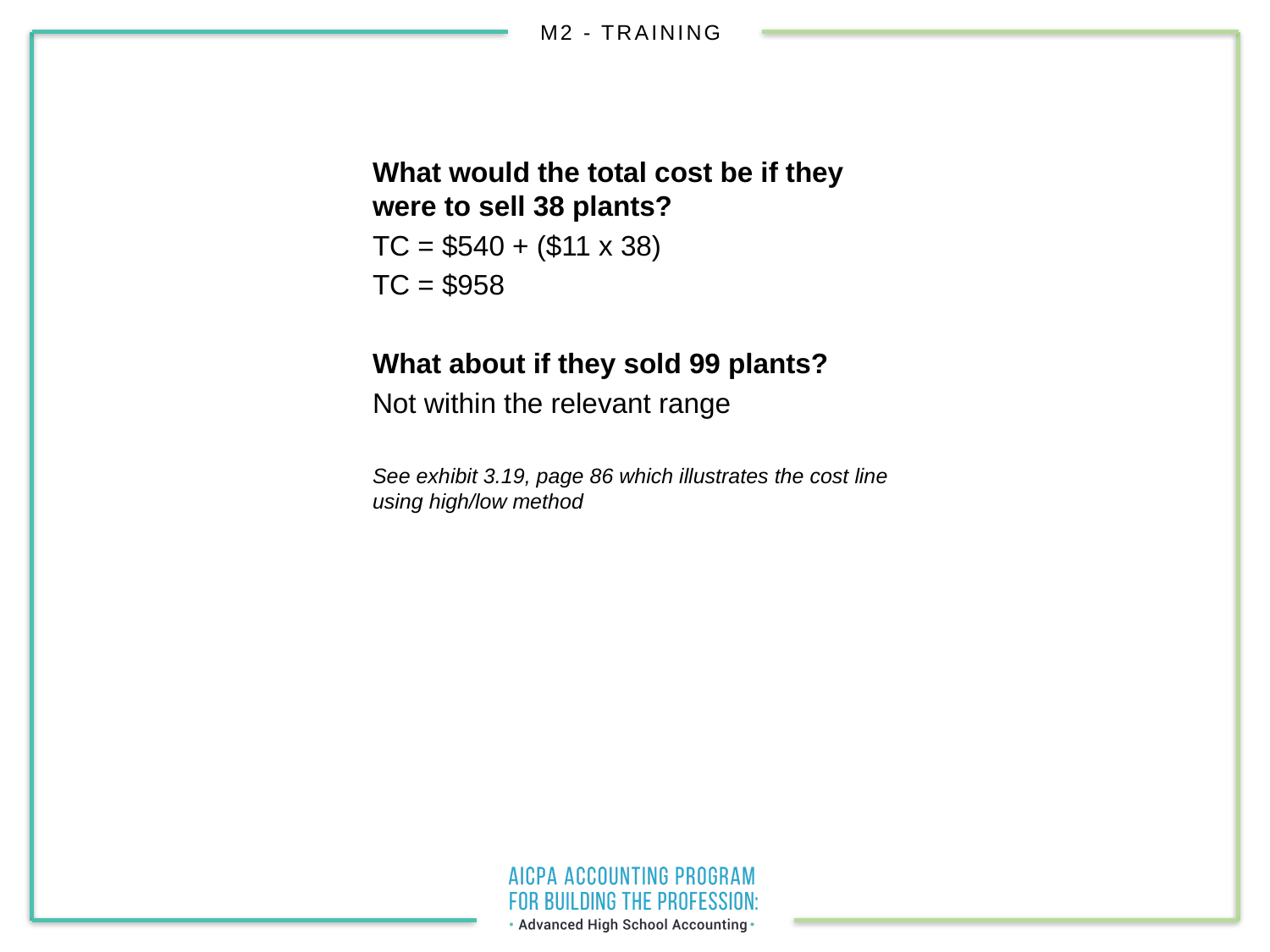

What would the total cost be if they were to sell 38 plants?
TC = $540 + ($11 x 38)
TC = $958

What about if they sold 99 plants?
Not within the relevant range

See exhibit 3.19, page 86 which illustrates the cost line using high/low method